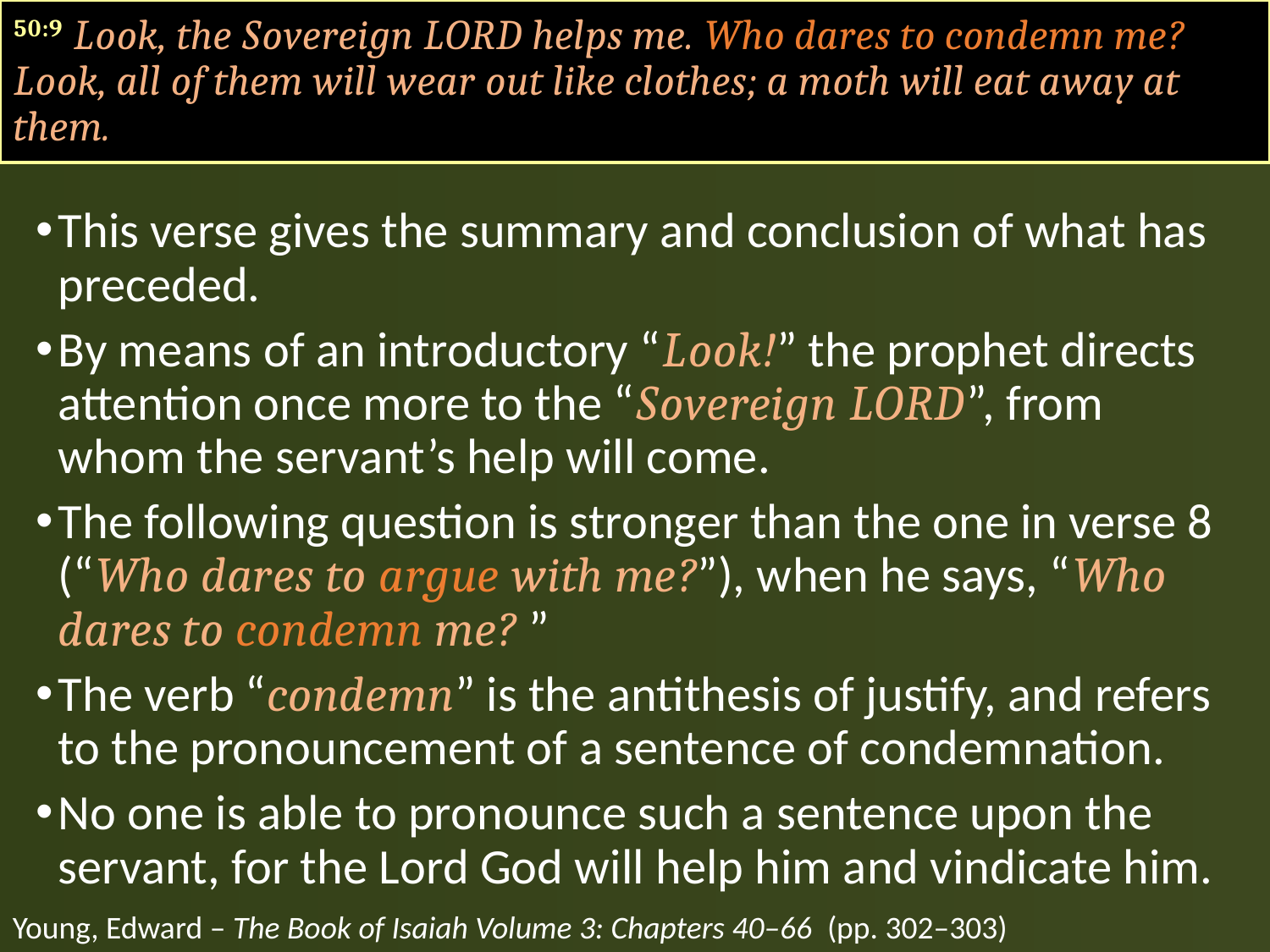

50:9 Look, the Sovereign LORD helps me. Who dares to condemn me? Look, all of them will wear out like clothes; a moth will eat away at them.
This verse gives the summary and conclusion of what has preceded.
By means of an introductory “Look!” the prophet directs attention once more to the “Sovereign LORD”, from whom the servant’s help will come.
The following question is stronger than the one in verse 8 (“Who dares to argue with me?”), when he says, “Who dares to condemn me? ”
The verb “condemn” is the antithesis of justify, and refers to the pronouncement of a sentence of condemnation.
No one is able to pronounce such a sentence upon the servant, for the Lord God will help him and vindicate him.
Young, Edward – The Book of Isaiah Volume 3: Chapters 40–66  (pp. 302–303)